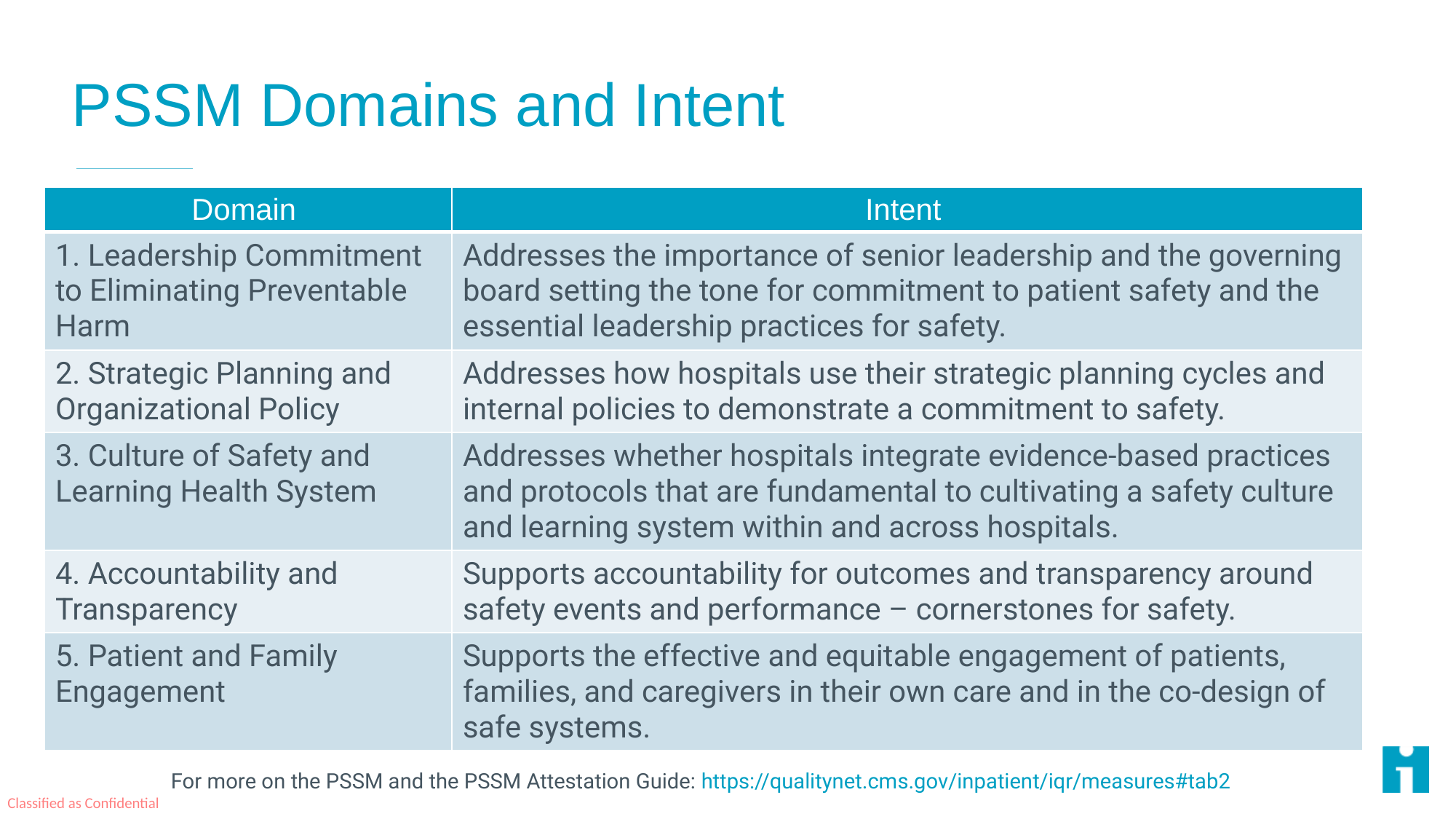

# PSSM Domains and Intent
| Domain | Intent |
| --- | --- |
| 1. Leadership Commitment to Eliminating Preventable Harm | Addresses the importance of senior leadership and the governing board setting the tone for commitment to patient safety and the essential leadership practices for safety. |
| 2. Strategic Planning and Organizational Policy | Addresses how hospitals use their strategic planning cycles and internal policies to demonstrate a commitment to safety. |
| 3. Culture of Safety and Learning Health System | Addresses whether hospitals integrate evidence-based practices and protocols that are fundamental to cultivating a safety culture and learning system within and across hospitals. |
| 4. Accountability and Transparency | Supports accountability for outcomes and transparency around safety events and performance – cornerstones for safety. |
| 5. Patient and Family Engagement | Supports the effective and equitable engagement of patients, families, and caregivers in their own care and in the co-design of safe systems. |
For more on the PSSM and the PSSM Attestation Guide: https://qualitynet.cms.gov/inpatient/iqr/measures#tab2